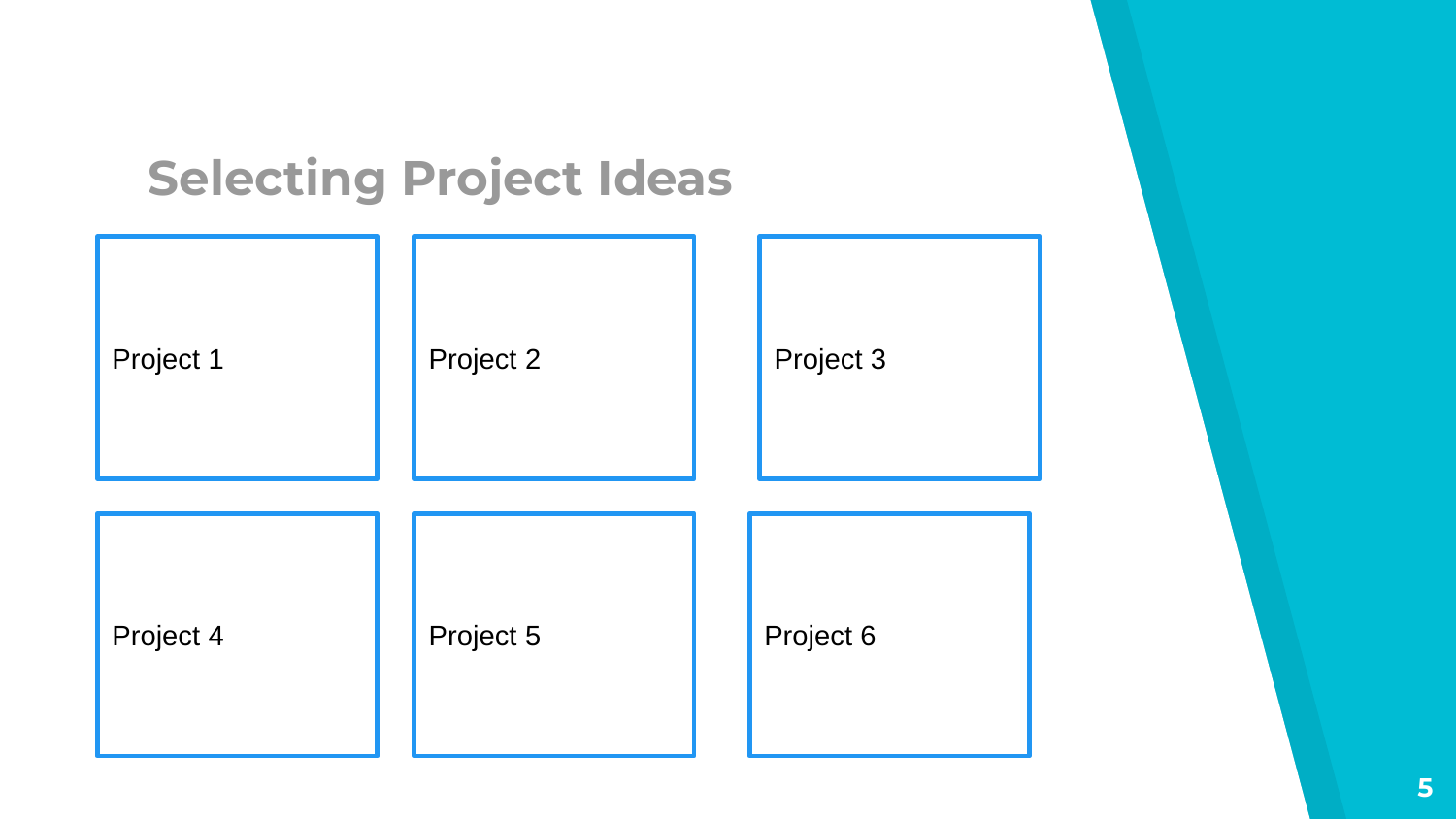

# Selecting Project Ideas
Project 1
Project 2
Project 3
Project 4
Project 5
Project 6
5